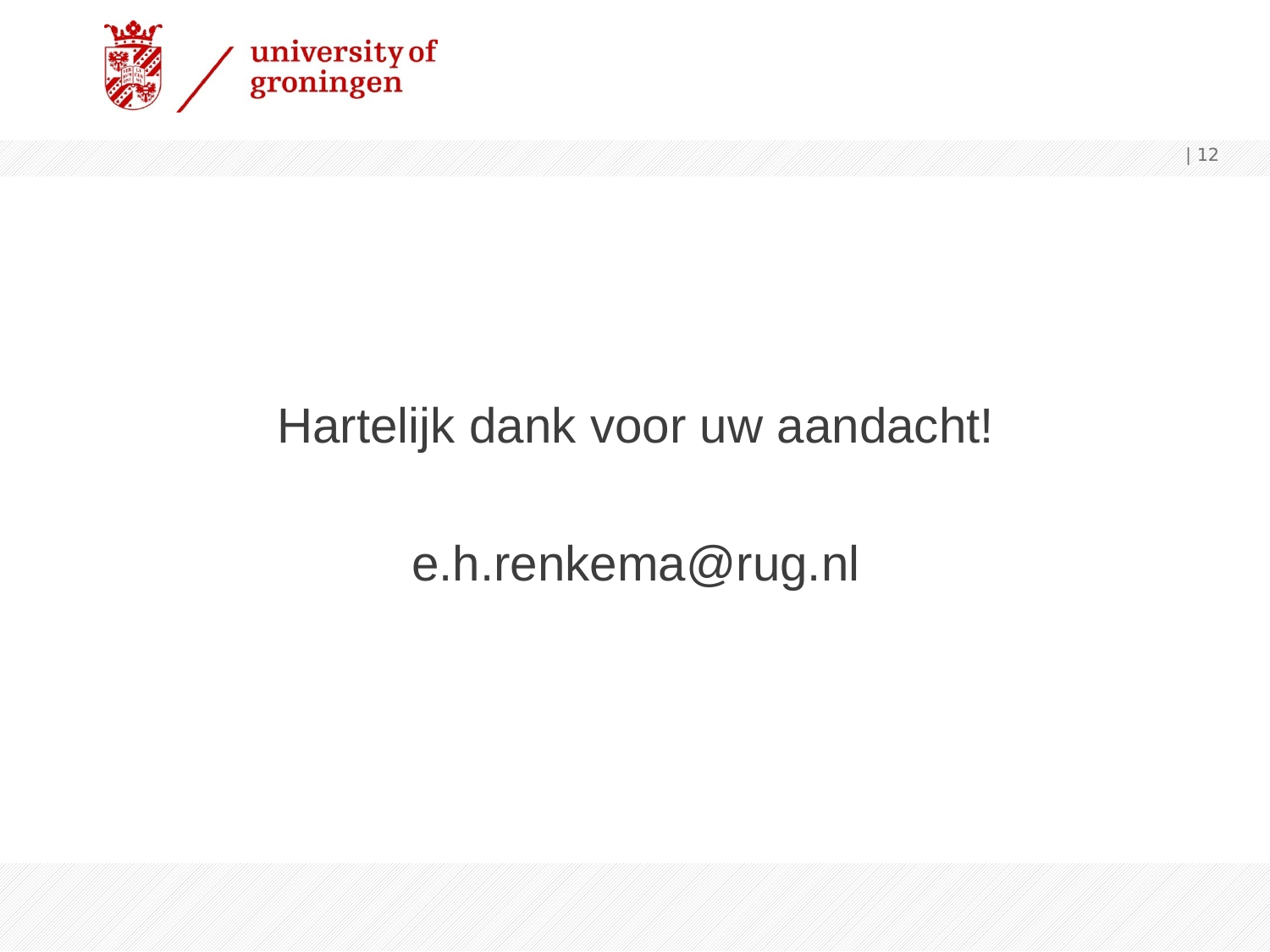

| 12

Hartelijk dank voor uw aandacht!

e.h.renkema@rug.nl